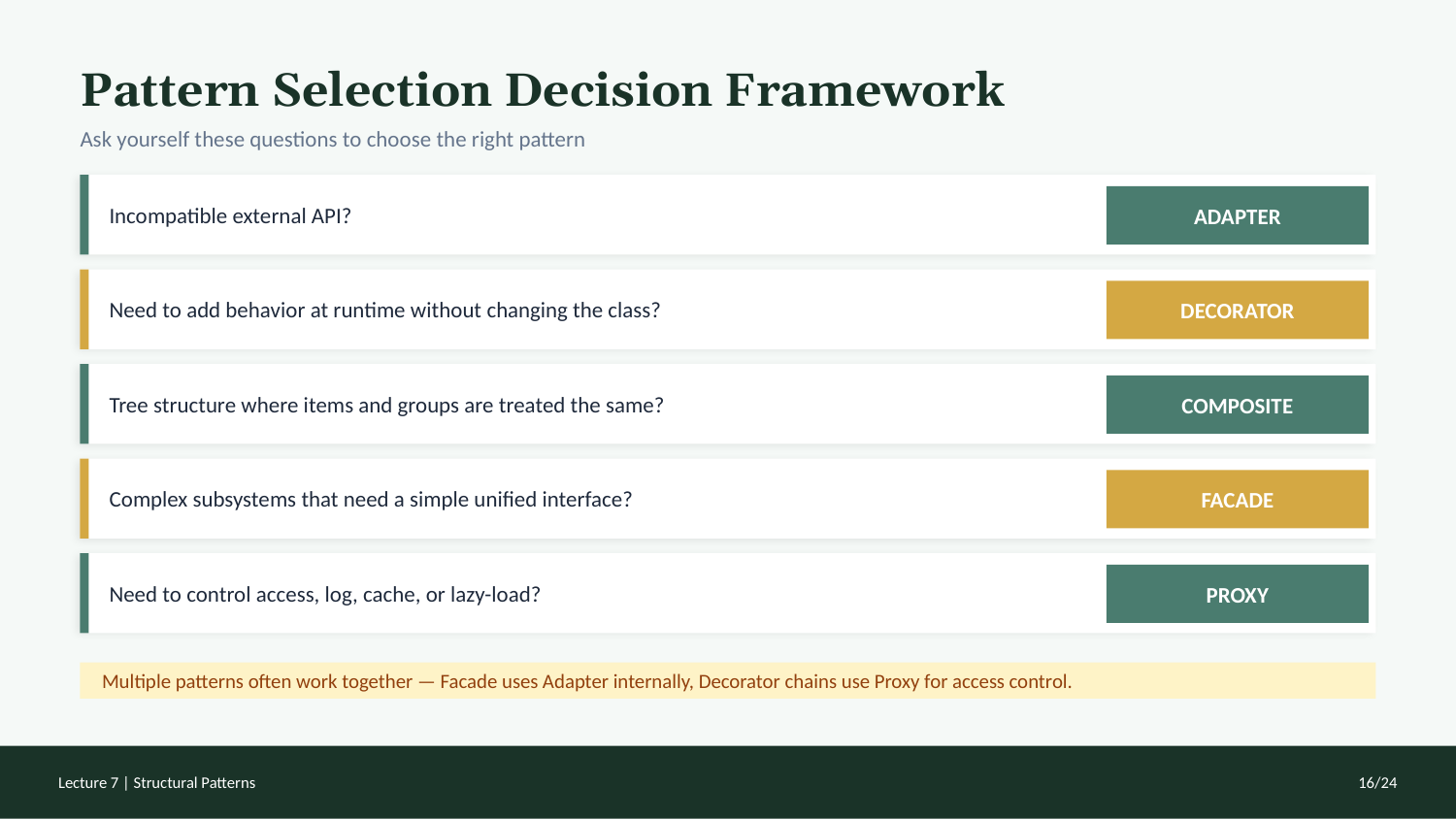

Pattern Selection Decision Framework
Ask yourself these questions to choose the right pattern

Incompatible external API?

ADAPTER

Need to add behavior at runtime without changing the class?

DECORATOR

Tree structure where items and groups are treated the same?

COMPOSITE

Complex subsystems that need a simple unified interface?

FACADE

Need to control access, log, cache, or lazy-load?

PROXY

Multiple patterns often work together — Facade uses Adapter internally, Decorator chains use Proxy for access control.

Lecture 7 | Structural Patterns
16/24